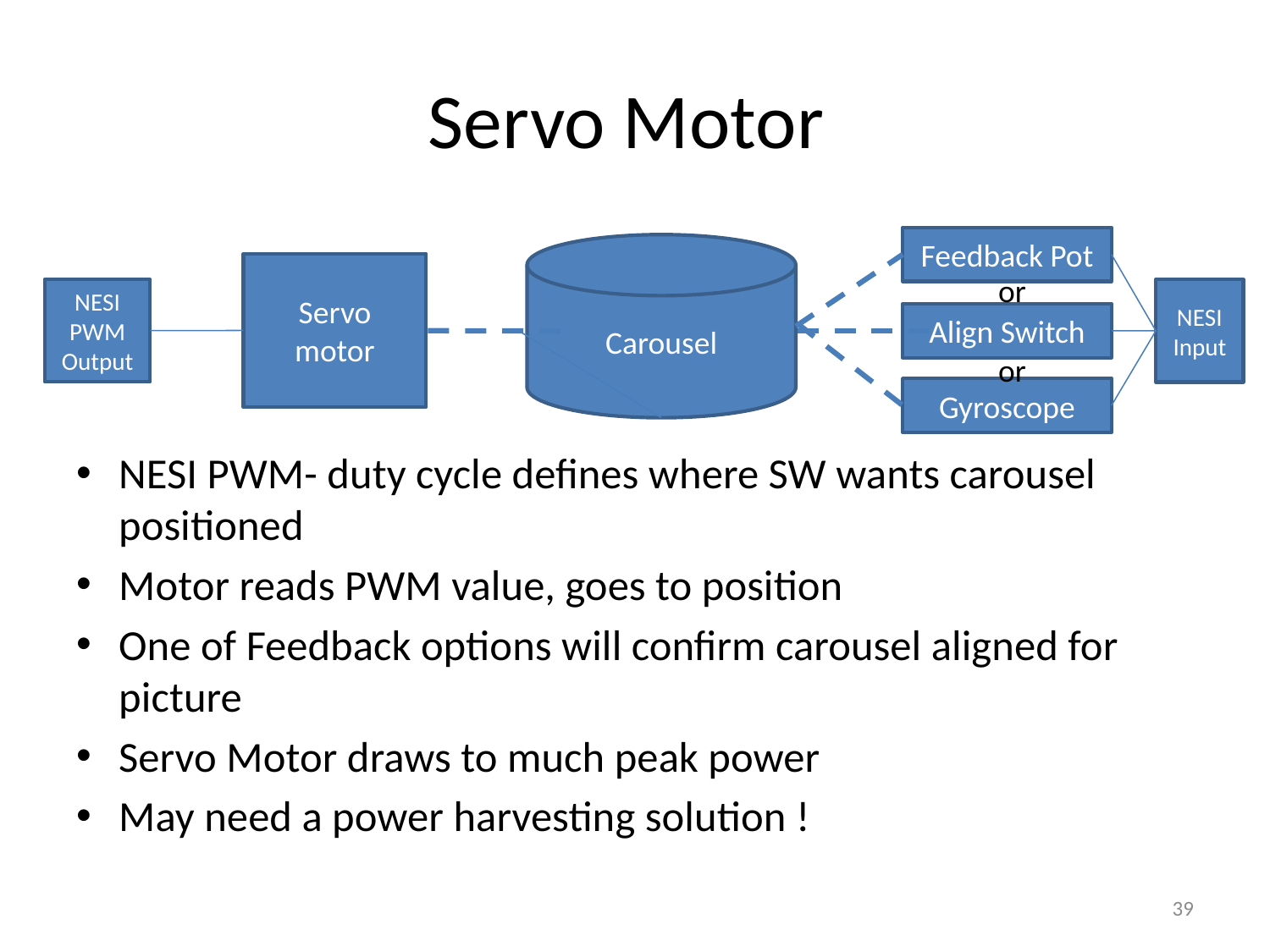

# Servo Motor
Feedback Pot
Carousel
Servo motor
or
NESI PWM
Output
NESI Input
Align Switch
or
Gyroscope
NESI PWM- duty cycle defines where SW wants carousel positioned
Motor reads PWM value, goes to position
One of Feedback options will confirm carousel aligned for picture
Servo Motor draws to much peak power
May need a power harvesting solution !

39